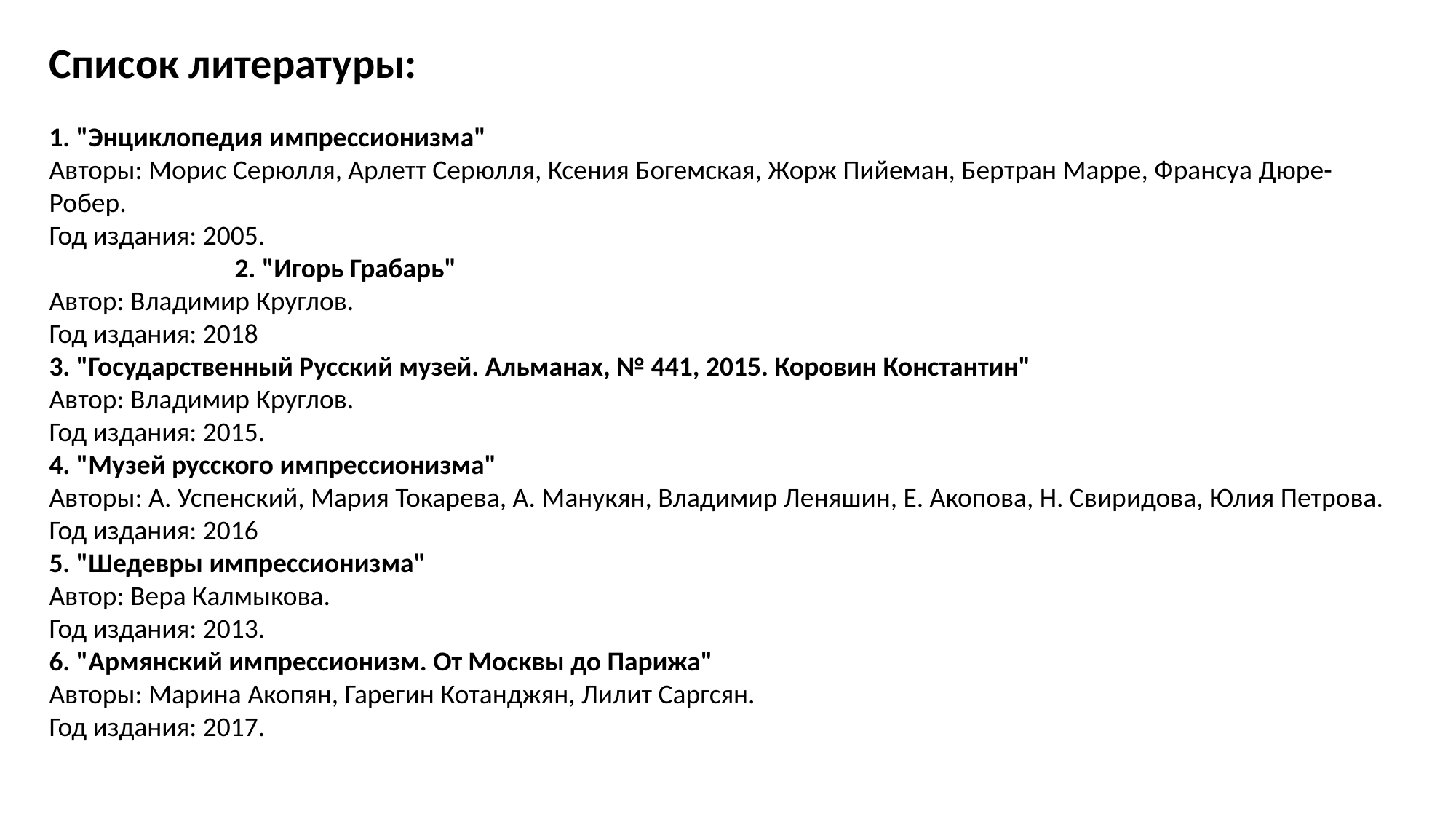

Список литературы:

1. "Энциклопедия импрессионизма"
Авторы: Морис Серюлля, Арлетт Серюлля, Ксения Богемская, Жорж Пийеман, Бертран Марре, Франсуа Дюре-Робер.
Год издания: 2005.                                                                                                                                                                                                                    2. "Игорь Грабарь"
Автор: Владимир Круглов.
Год издания: 2018
3. "Государственный Русский музей. Альманах, № 441, 2015. Коровин Константин"
Автор: Владимир Круглов.
Год издания: 2015.
4. "Музей русского импрессионизма"
Авторы: А. Успенский, Мария Токарева, А. Манукян, Владимир Леняшин, Е. Акопова, Н. Свиридова, Юлия Петрова.
Год издания: 2016
5. "Шедевры импрессионизма"
Автор: Вера Калмыкова.
Год издания: 2013.
6. "Армянский импрессионизм. От Москвы до Парижа"
Авторы: Марина Акопян, Гарегин Котанджян, Лилит Саргсян.
Год издания: 2017.